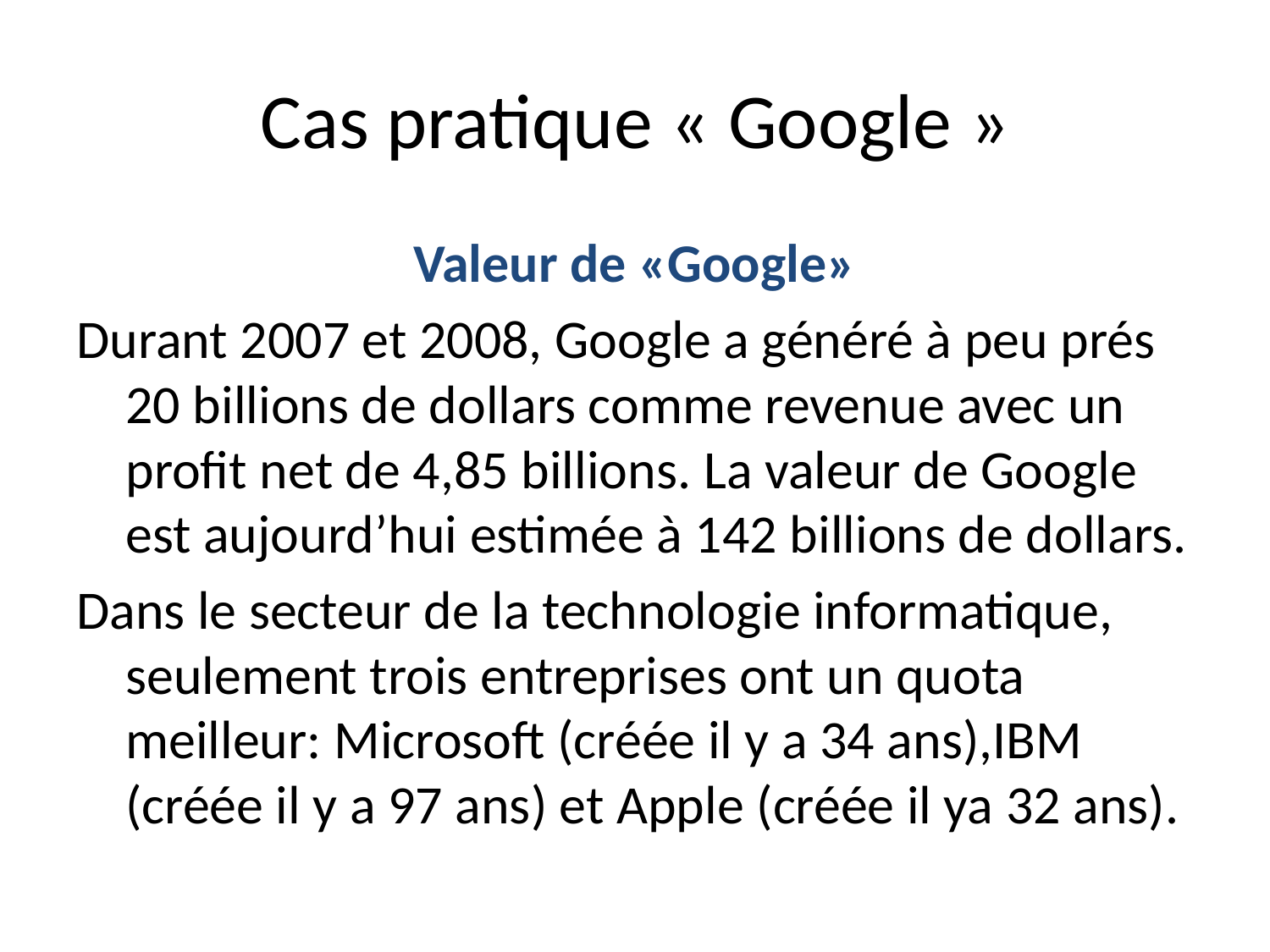

# Cas pratique « Google »
Valeur de «Google»
Durant 2007 et 2008, Google a généré à peu prés 20 billions de dollars comme revenue avec un profit net de 4,85 billions. La valeur de Google est aujourd’hui estimée à 142 billions de dollars.
Dans le secteur de la technologie informatique, seulement trois entreprises ont un quota meilleur: Microsoft (créée il y a 34 ans),IBM (créée il y a 97 ans) et Apple (créée il ya 32 ans).